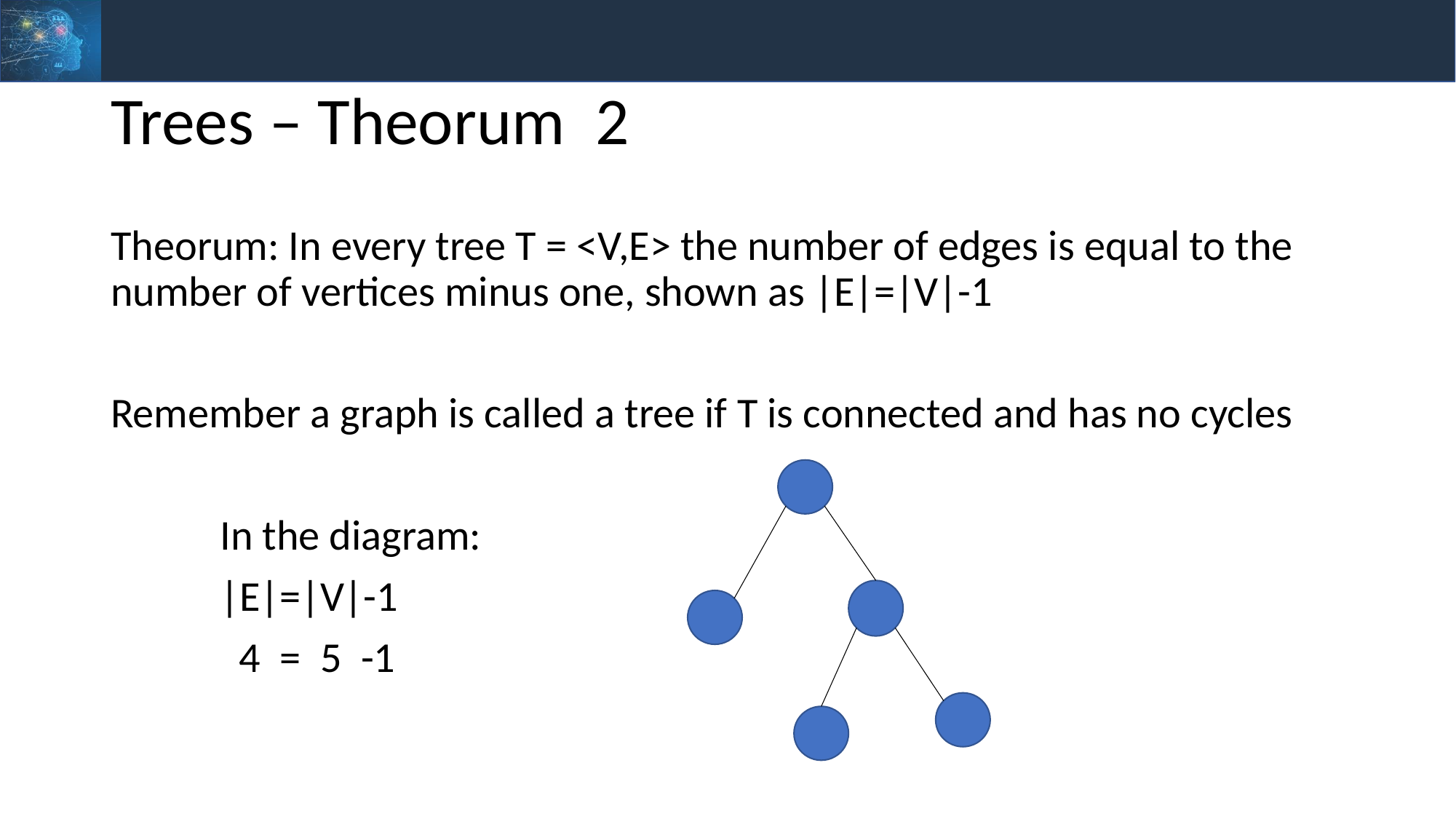

# Trees – Theorum  2
Theorum: In every tree T = <V,E> the number of edges is equal to the number of vertices minus one, shown as |E|=|V|-1

Remember a graph is called a tree if T is connected and has no cycles

	In the diagram:
	|E|=|V|-1
  	  4  =  5  -1